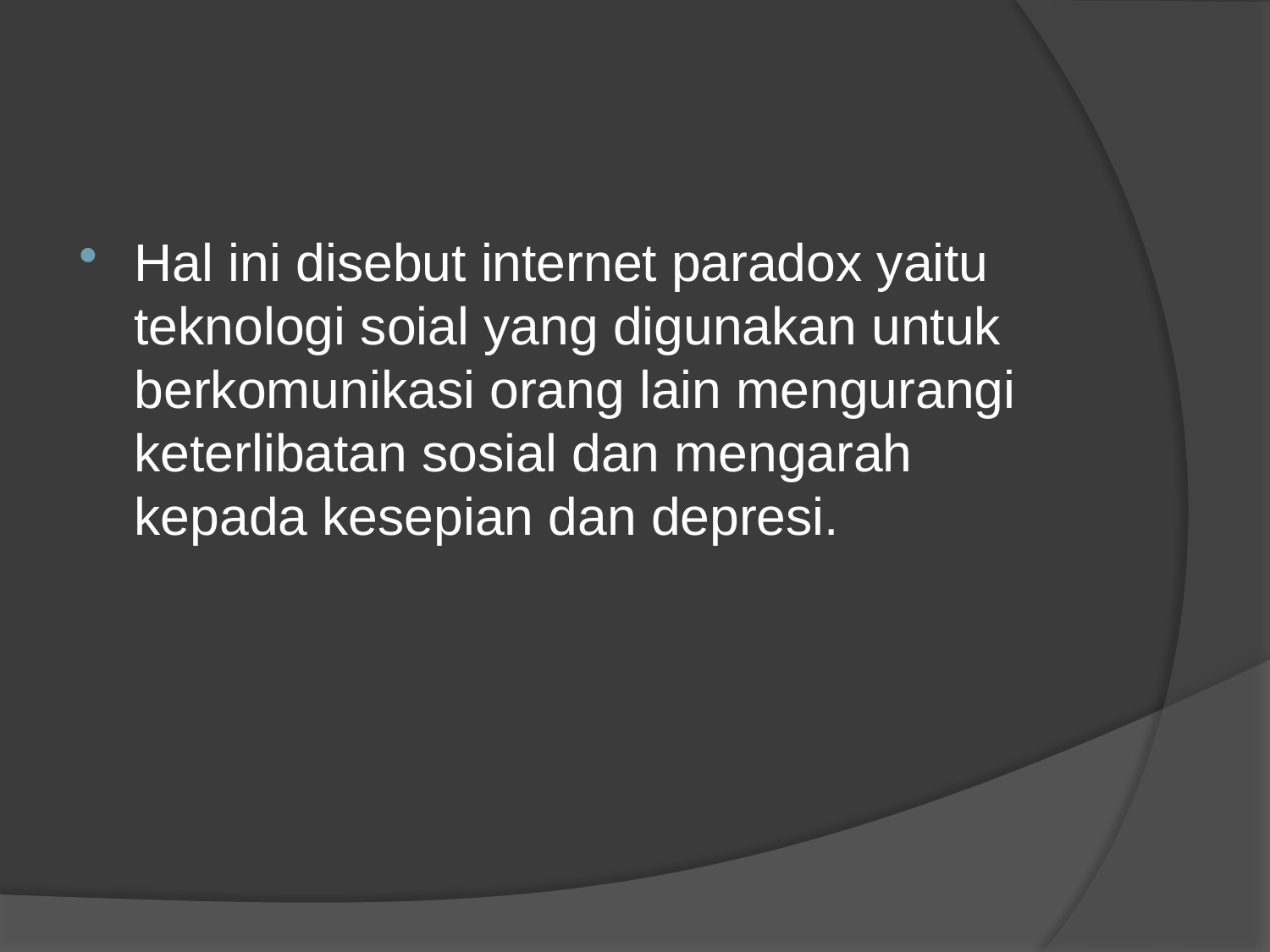

#
Hal ini disebut internet paradox yaitu teknologi soial yang digunakan untuk berkomunikasi orang lain mengurangi keterlibatan sosial dan mengarah kepada kesepian dan depresi.